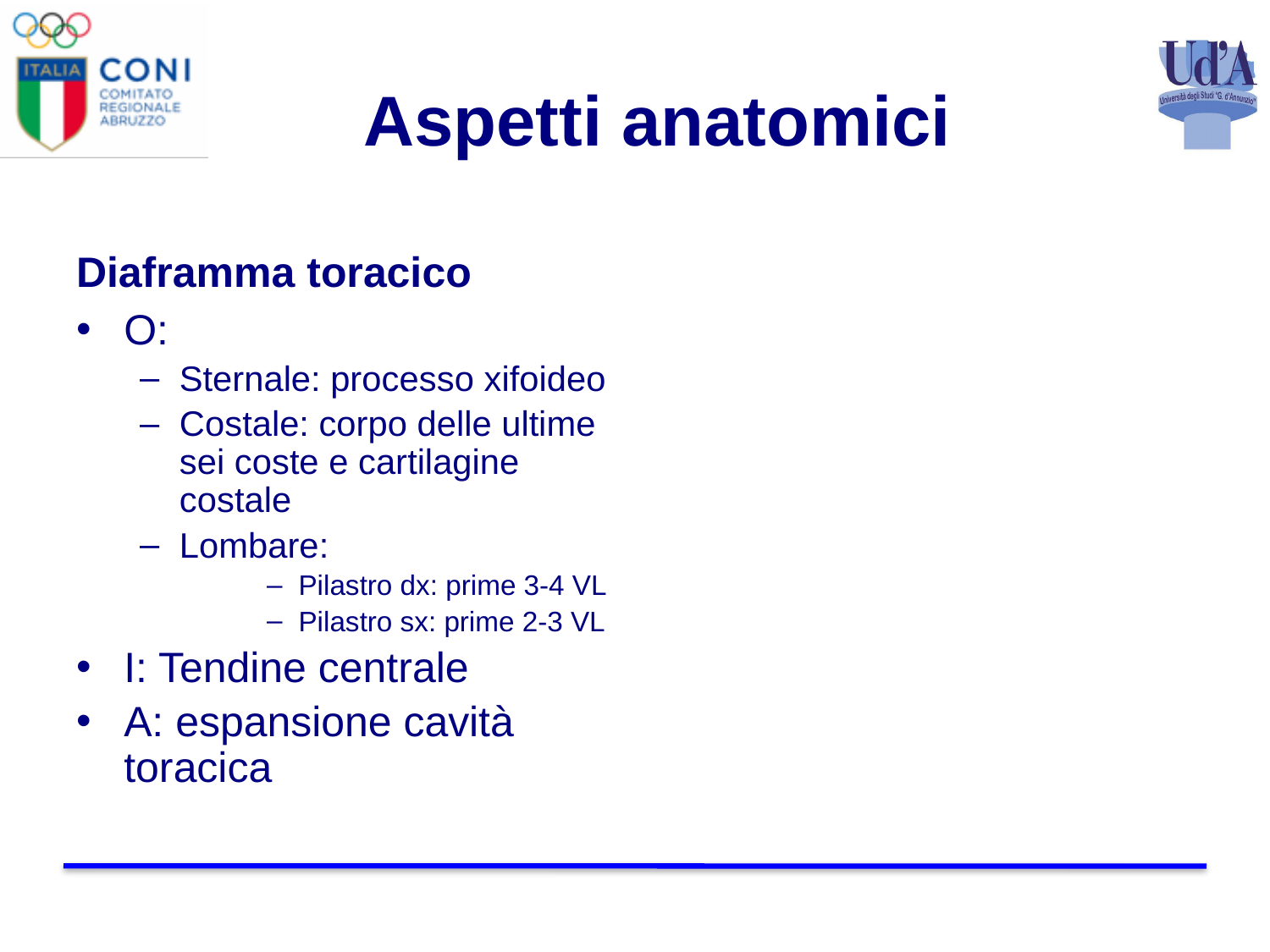

# Aspetti anatomici
Diaframma toracico

O:
Sternale: processo xifoideo
Costale: corpo delle ultime sei coste e cartilagine costale
Lombare:
Pilastro dx: prime 3-4 VL
Pilastro sx: prime 2-3 VL
I: Tendine centrale
A: espansione cavità toracica